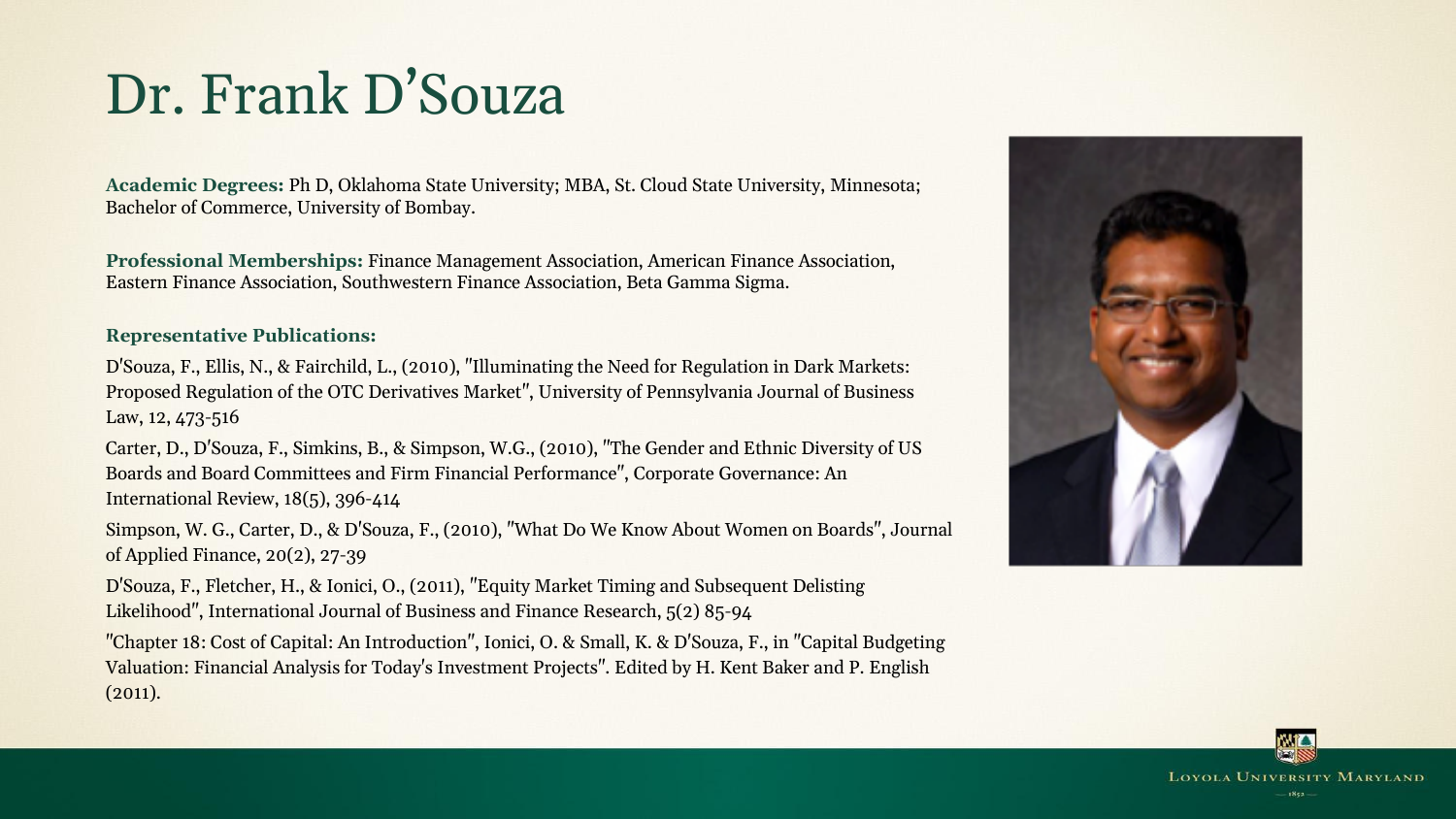

# Dr. Frank D’Souza

Academic Degrees: Ph D, Oklahoma State University; MBA, St. Cloud State University, Minnesota; Bachelor of Commerce, University of Bombay.

Professional Memberships: Finance Management Association, American Finance Association, Eastern Finance Association, Southwestern Finance Association, Beta Gamma Sigma.

Representative Publications:
D'Souza, F., Ellis, N., & Fairchild, L., (2010), "Illuminating the Need for Regulation in Dark Markets: Proposed Regulation of the OTC Derivatives Market", University of Pennsylvania Journal of Business Law, 12, 473-516
Carter, D., D'Souza, F., Simkins, B., & Simpson, W.G., (2010), "The Gender and Ethnic Diversity of US Boards and Board Committees and Firm Financial Performance", Corporate Governance: An International Review, 18(5), 396-414
Simpson, W. G., Carter, D., & D'Souza, F., (2010), "What Do We Know About Women on Boards", Journal of Applied Finance, 20(2), 27-39
D'Souza, F., Fletcher, H., & Ionici, O., (2011), "Equity Market Timing and Subsequent Delisting Likelihood", International Journal of Business and Finance Research, 5(2) 85-94
"Chapter 18: Cost of Capital: An Introduction", Ionici, O. & Small, K. & D'Souza, F., in "Capital Budgeting Valuation: Financial Analysis for Today's Investment Projects". Edited by H. Kent Baker and P. English (2011).